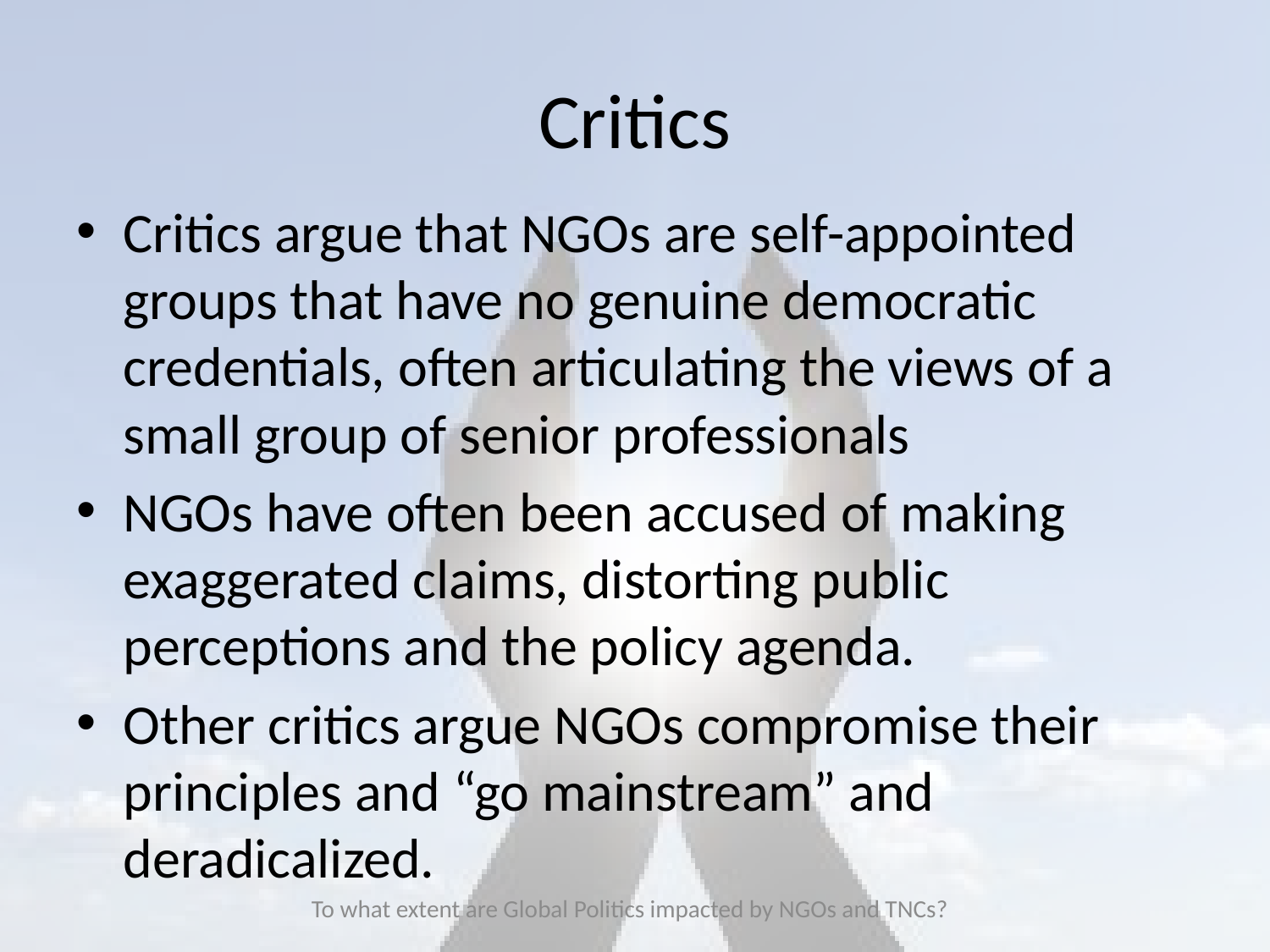

# Critics
Critics argue that NGOs are self-appointed groups that have no genuine democratic credentials, often articulating the views of a small group of senior professionals
NGOs have often been accused of making exaggerated claims, distorting public perceptions and the policy agenda.
Other critics argue NGOs compromise their principles and “go mainstream” and deradicalized.
To what extent are Global Politics impacted by NGOs and TNCs?